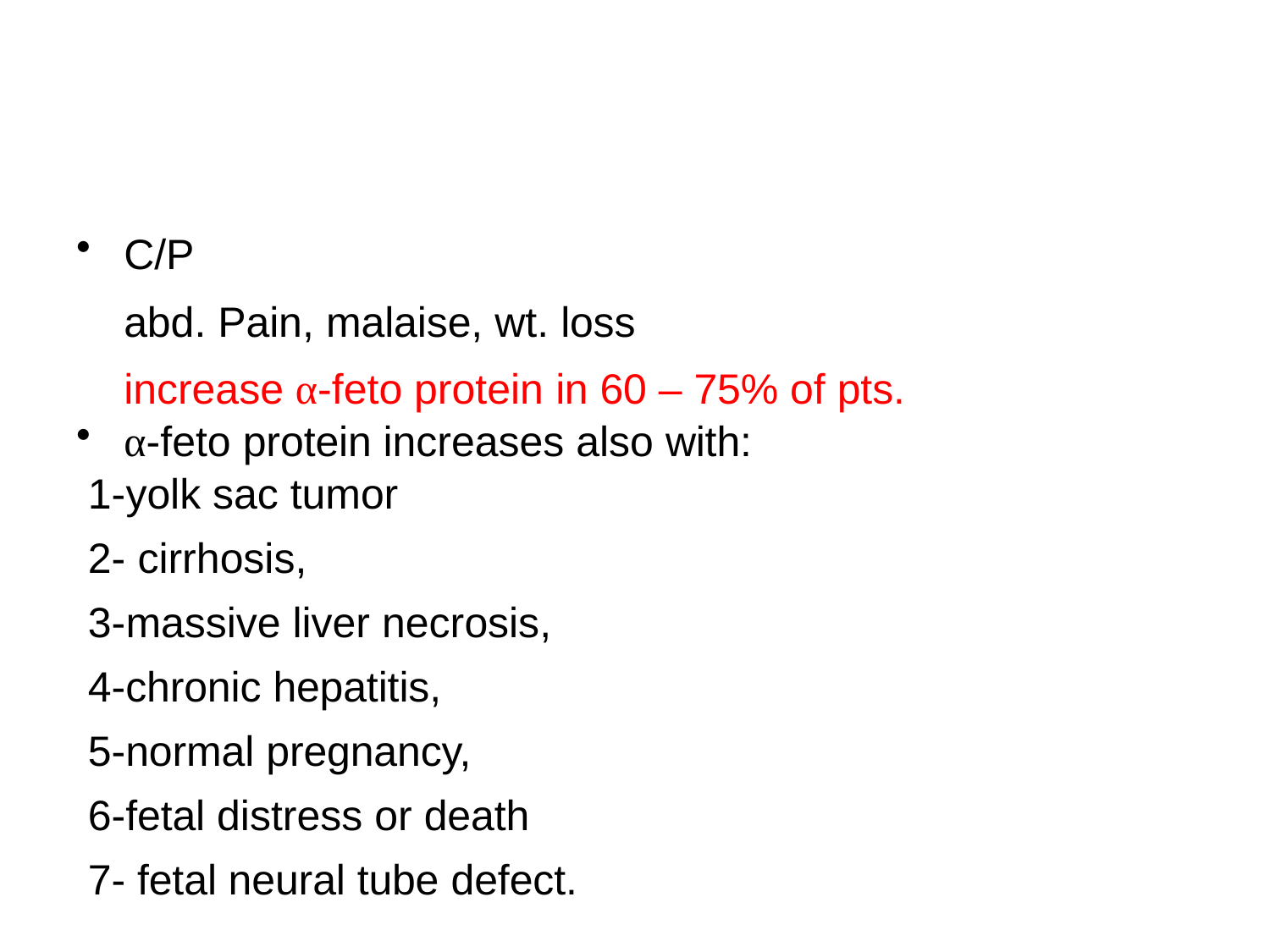

C/P
abd. Pain, malaise, wt. loss
increase α-feto protein in 60 – 75% of pts.
α-feto protein increases also with:
 1-yolk sac tumor
 2- cirrhosis,
 3-massive liver necrosis,
 4-chronic hepatitis,
 5-normal pregnancy,
 6-fetal distress or death
 7- fetal neural tube defect.